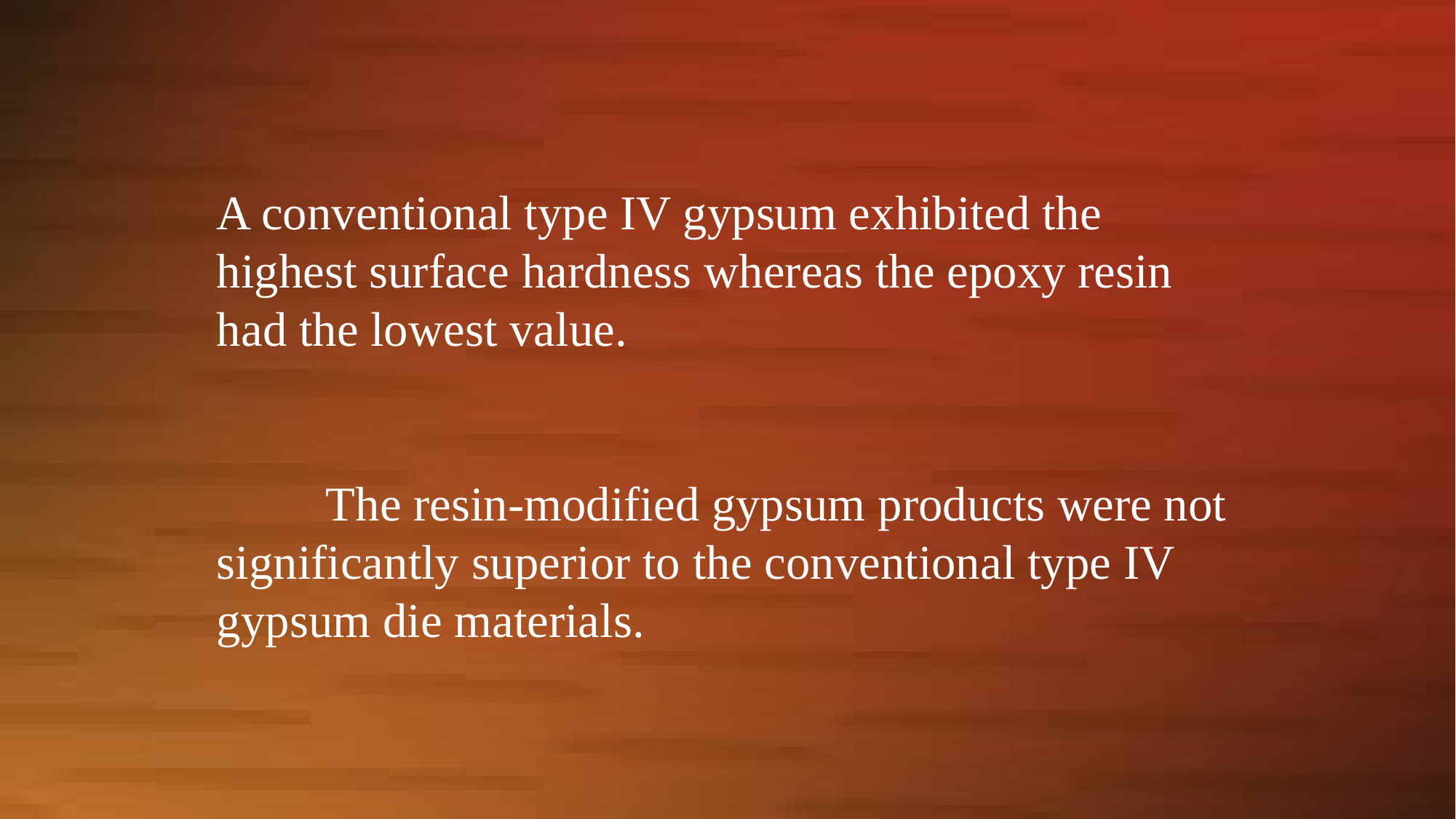

A conventional type IV gypsum exhibited the highest surface hardness whereas the epoxy resin had the lowest value.
	The resin-modified gypsum products were not significantly superior to the conventional type IV gypsum die materials.